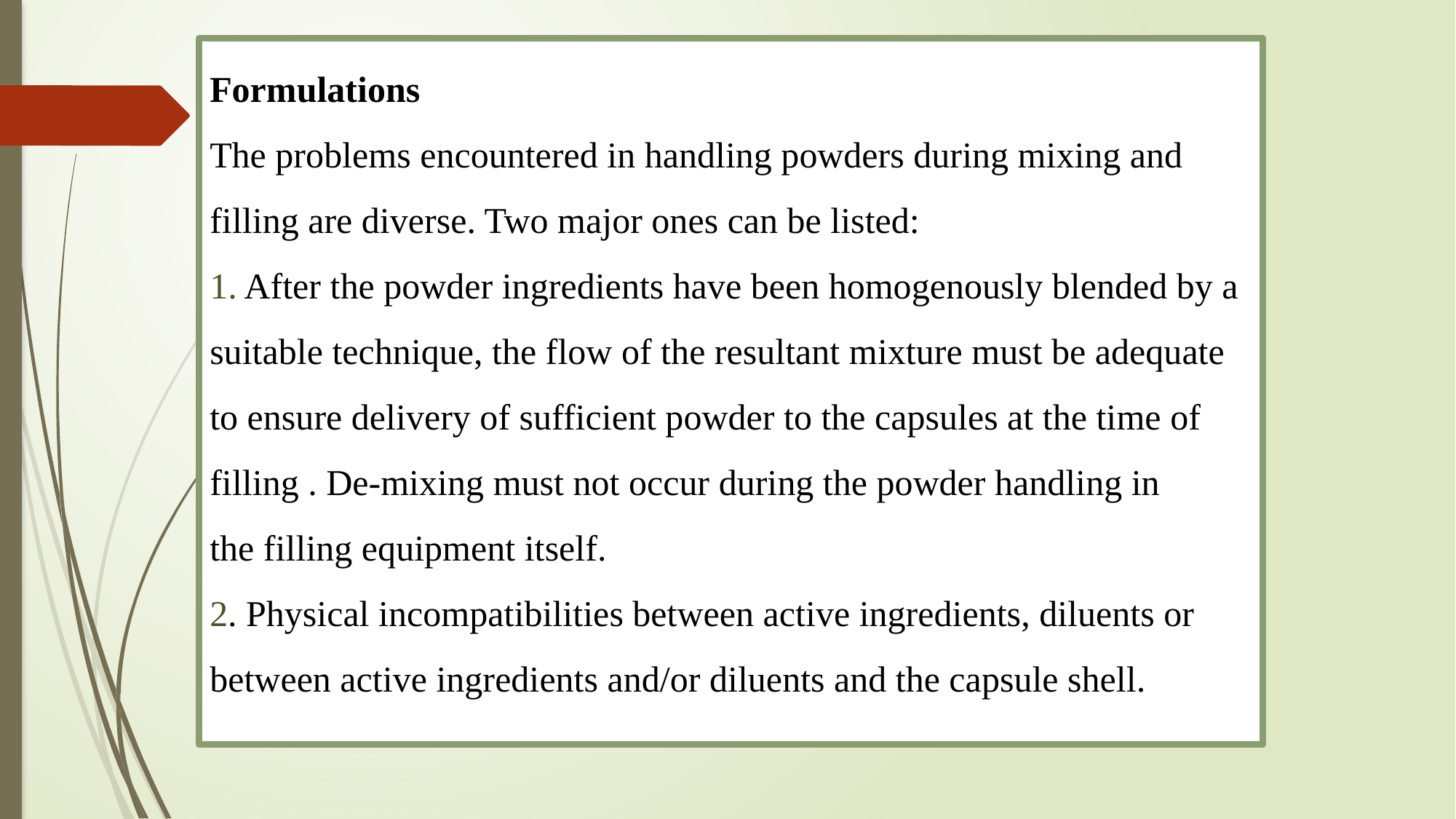

# Formulations The problems encountered in handling powders during mixing and filling are diverse. Two major ones can be listed: 1. After the powder ingredients have been homogenously blended by a suitable technique, the flow of the resultant mixture must be adequate to ensure delivery of sufficient powder to the capsules at the time of filling . De-mixing must not occur during the powder handling in the filling equipment itself. 2. Physical incompatibilities between active ingredients, diluents or between active ingredients and/or diluents and the capsule shell.